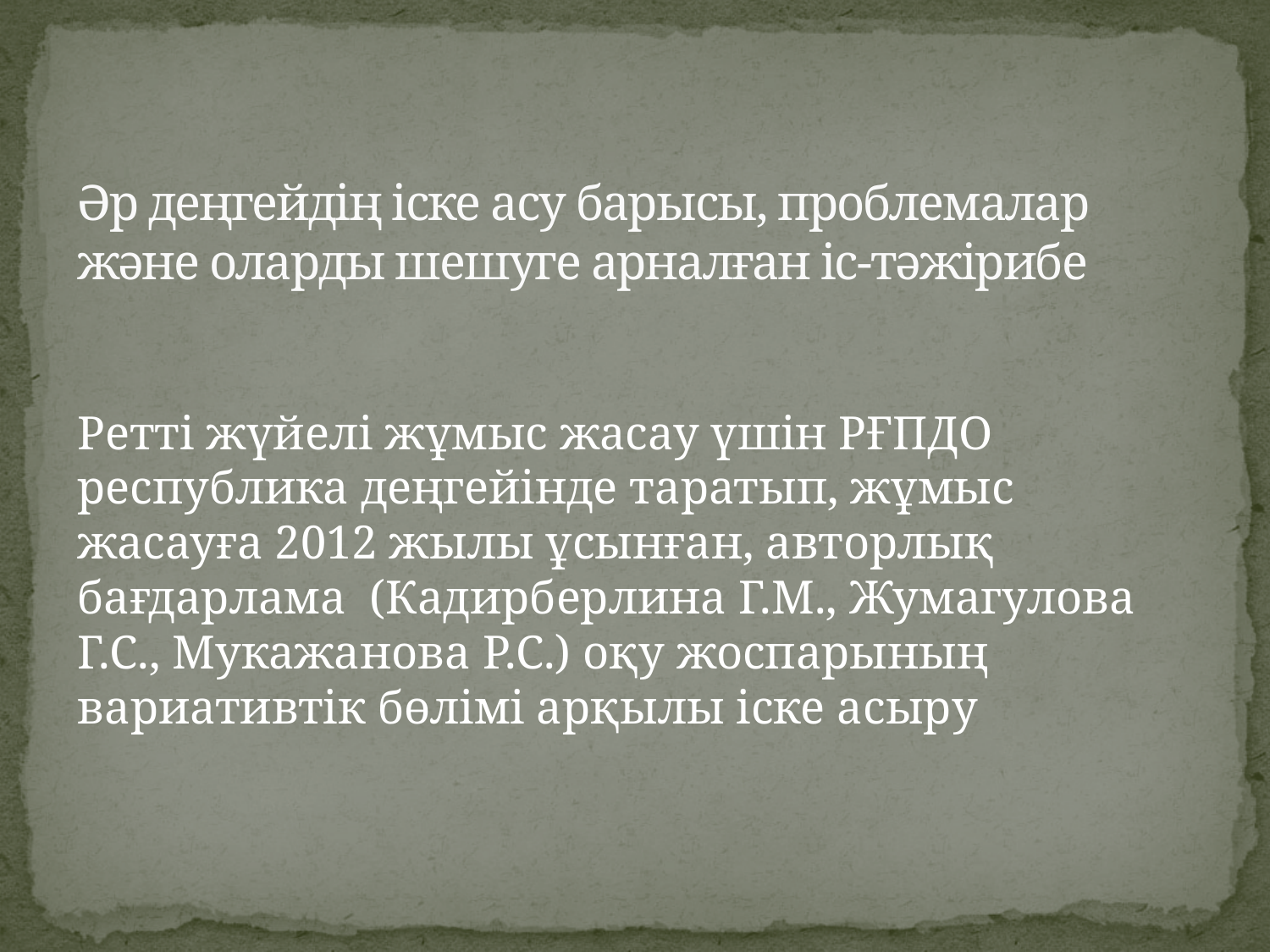

# Әр деңгейдің іске асу барысы, проблемалар және оларды шешуге арналған іс-тәжірибе

Ретті жүйелі жұмыс жасау үшін РҒПДО республика деңгейінде таратып, жұмыс жасауға 2012 жылы ұсынған, авторлық бағдарлама  (Кадирберлина Г.М., Жумагулова Г.С., Мукажанова Р.С.) оқу жоспарының вариативтік бөлімі арқылы іске асыру